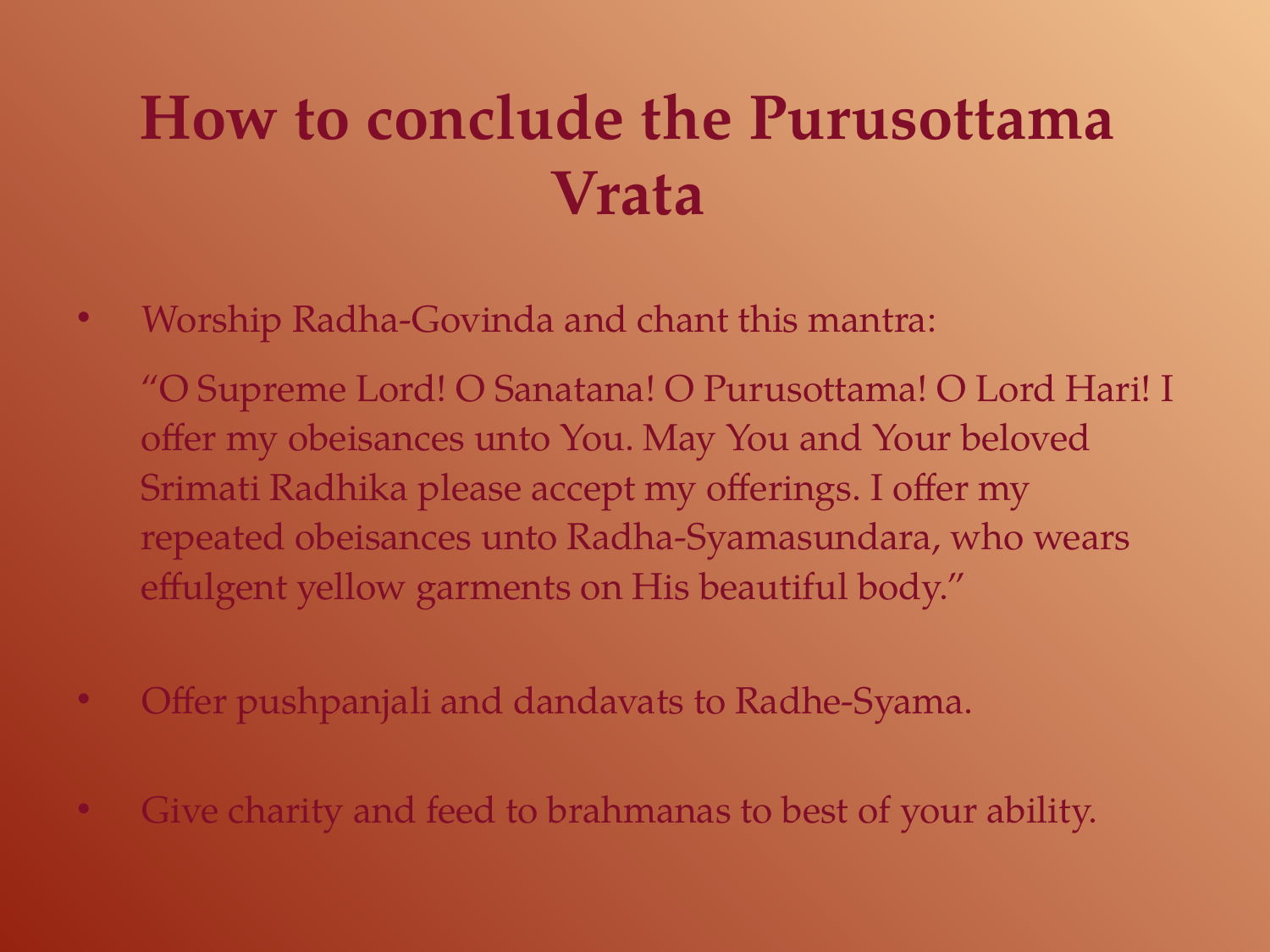

How to conclude the Purusottama Vrata
Worship Radha-Govinda and chant this mantra:
“O Supreme Lord! O Sanatana! O Purusottama! O Lord Hari! I offer my obeisances unto You. May You and Your beloved Srimati Radhika please accept my offerings. I offer my repeated obeisances unto Radha-Syamasundara, who wears effulgent yellow garments on His beautiful body.”
Offer pushpanjali and dandavats to Radhe-Syama.
Give charity and feed to brahmanas to best of your ability.